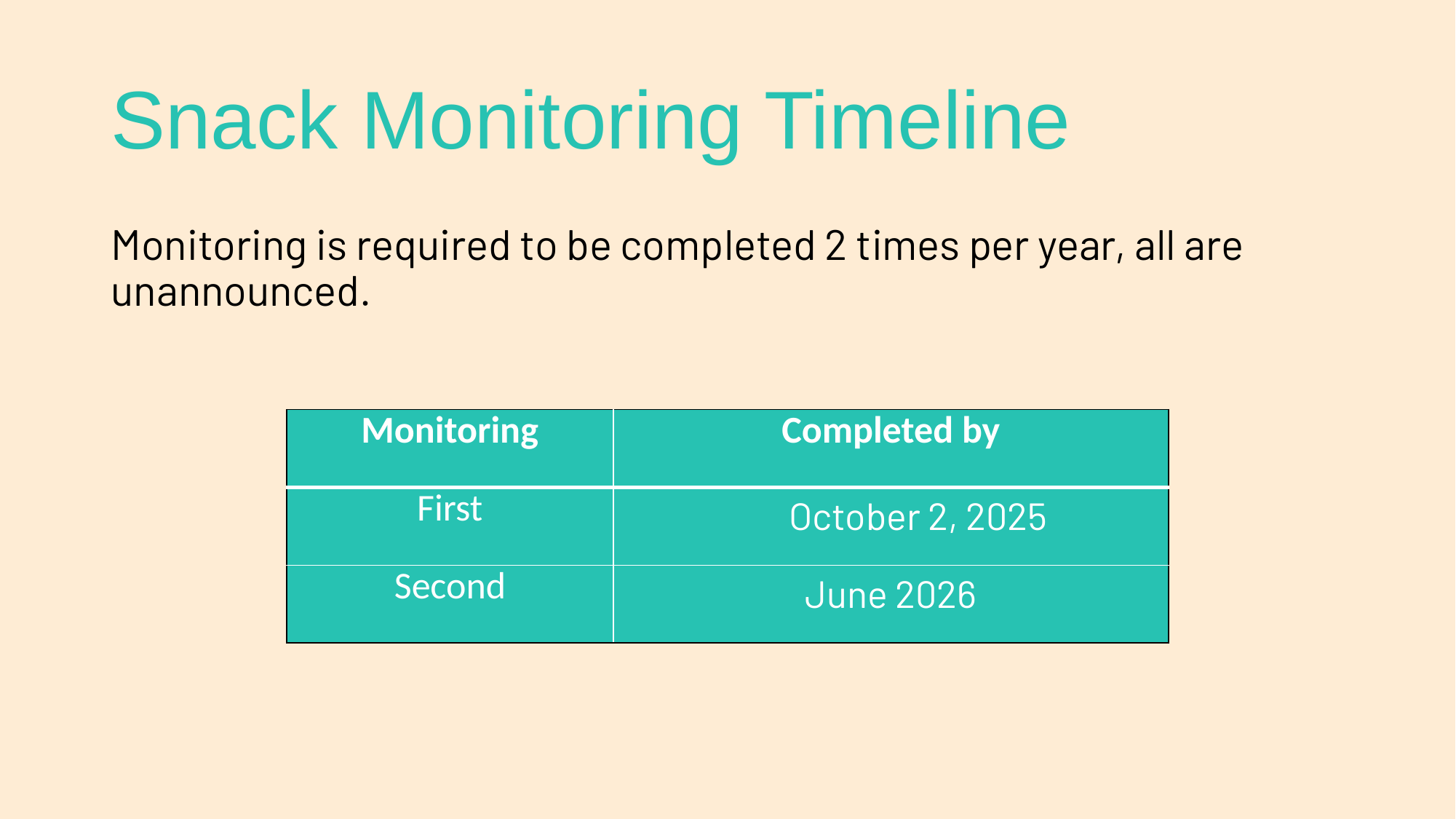

# Snack Monitoring Timeline
Monitoring is required to be completed 2 times per year, all are unannounced.

| Monitoring | Completed by |
| --- | --- |
| First | October 2, 2025 |
| Second | June 2026 |